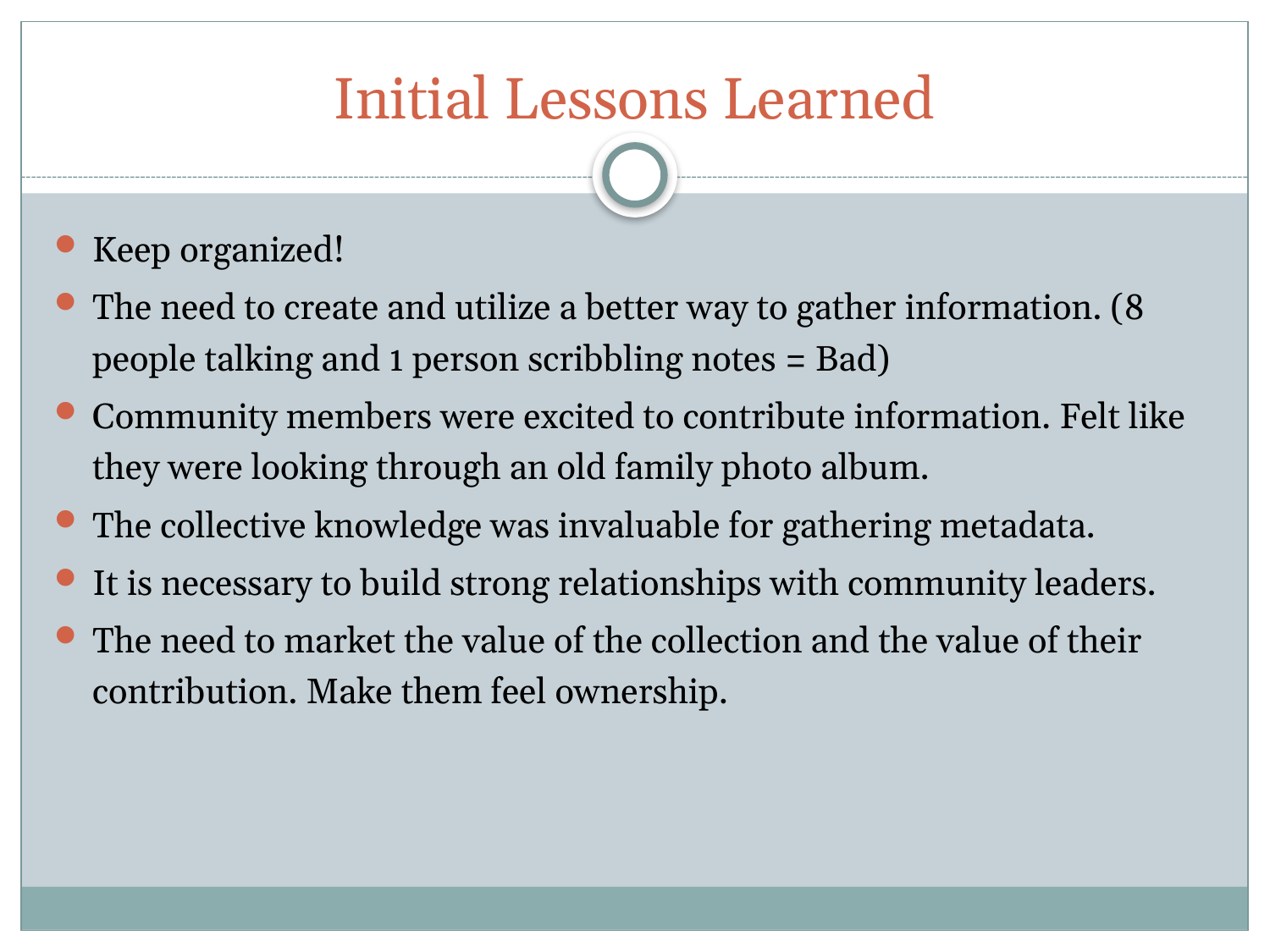

# Initial Lessons Learned
Keep organized!
The need to create and utilize a better way to gather information. (8 people talking and 1 person scribbling notes = Bad)
Community members were excited to contribute information. Felt like they were looking through an old family photo album.
The collective knowledge was invaluable for gathering metadata.
It is necessary to build strong relationships with community leaders.
The need to market the value of the collection and the value of their contribution. Make them feel ownership.